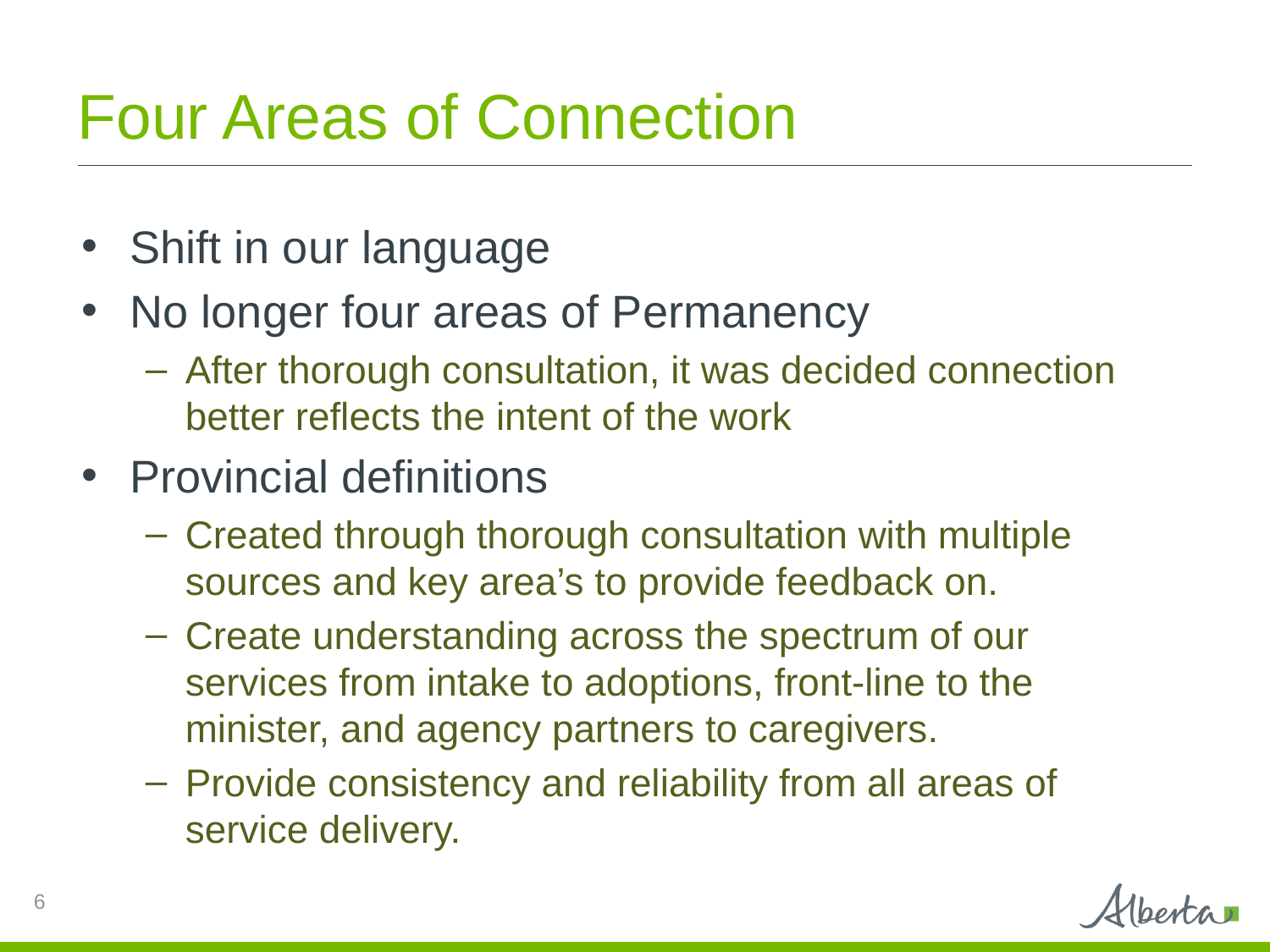

# Four Areas of Connection
Shift in our language
No longer four areas of Permanency
After thorough consultation, it was decided connection better reflects the intent of the work
Provincial definitions
Created through thorough consultation with multiple sources and key area’s to provide feedback on.
Create understanding across the spectrum of our services from intake to adoptions, front-line to the minister, and agency partners to caregivers.
Provide consistency and reliability from all areas of service delivery.
6